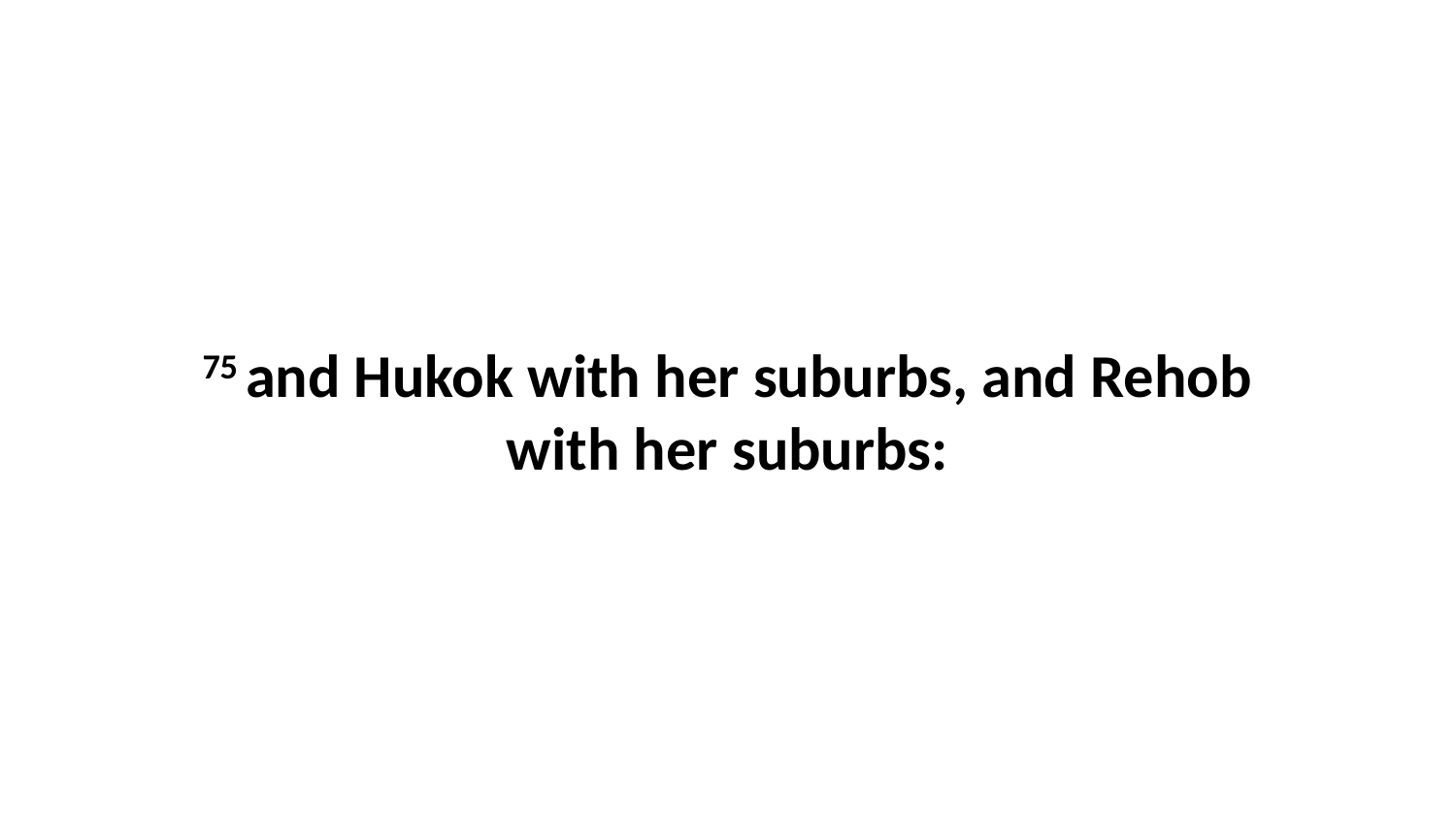

75 and Hukok with her suburbs, and Rehob with her suburbs: